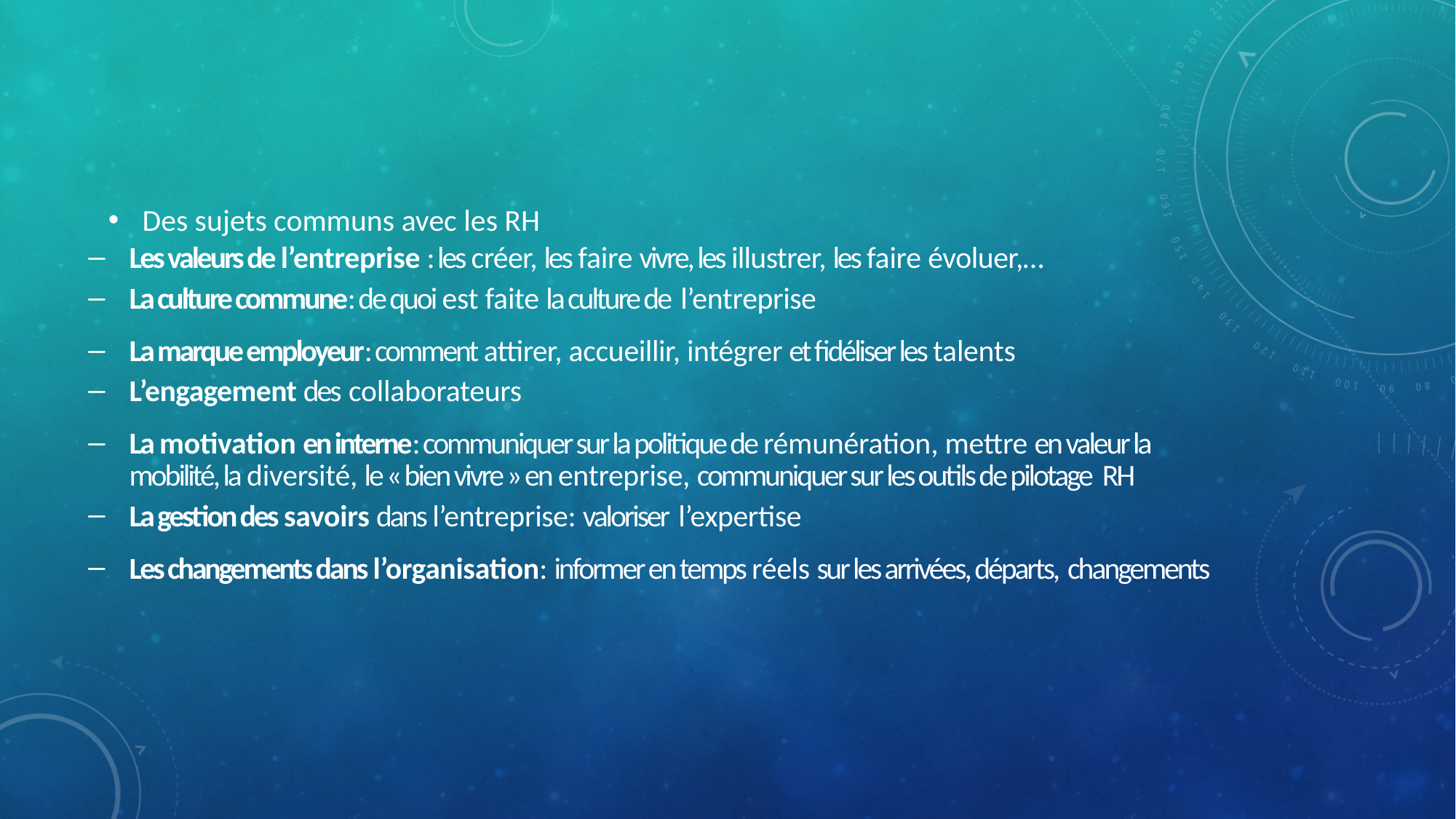

Des sujets communs avec les RH
Les valeurs de l’entreprise : les créer, les faire vivre, les illustrer, les faire évoluer,…
La culture commune: de quoi est faite la culture de l’entreprise
La marque employeur: comment attirer, accueillir, intégrer et fidéliser les talents
L’engagement des collaborateurs
La motivation en interne: communiquer sur la politique de rémunération, mettre en valeur la mobilité, la diversité, le « bien vivre » en entreprise, communiquer sur les outils de pilotage RH
La gestion des savoirs dans l’entreprise: valoriser l’expertise
Les changements dans l’organisation: informer en temps réels sur les arrivées, départs, changements